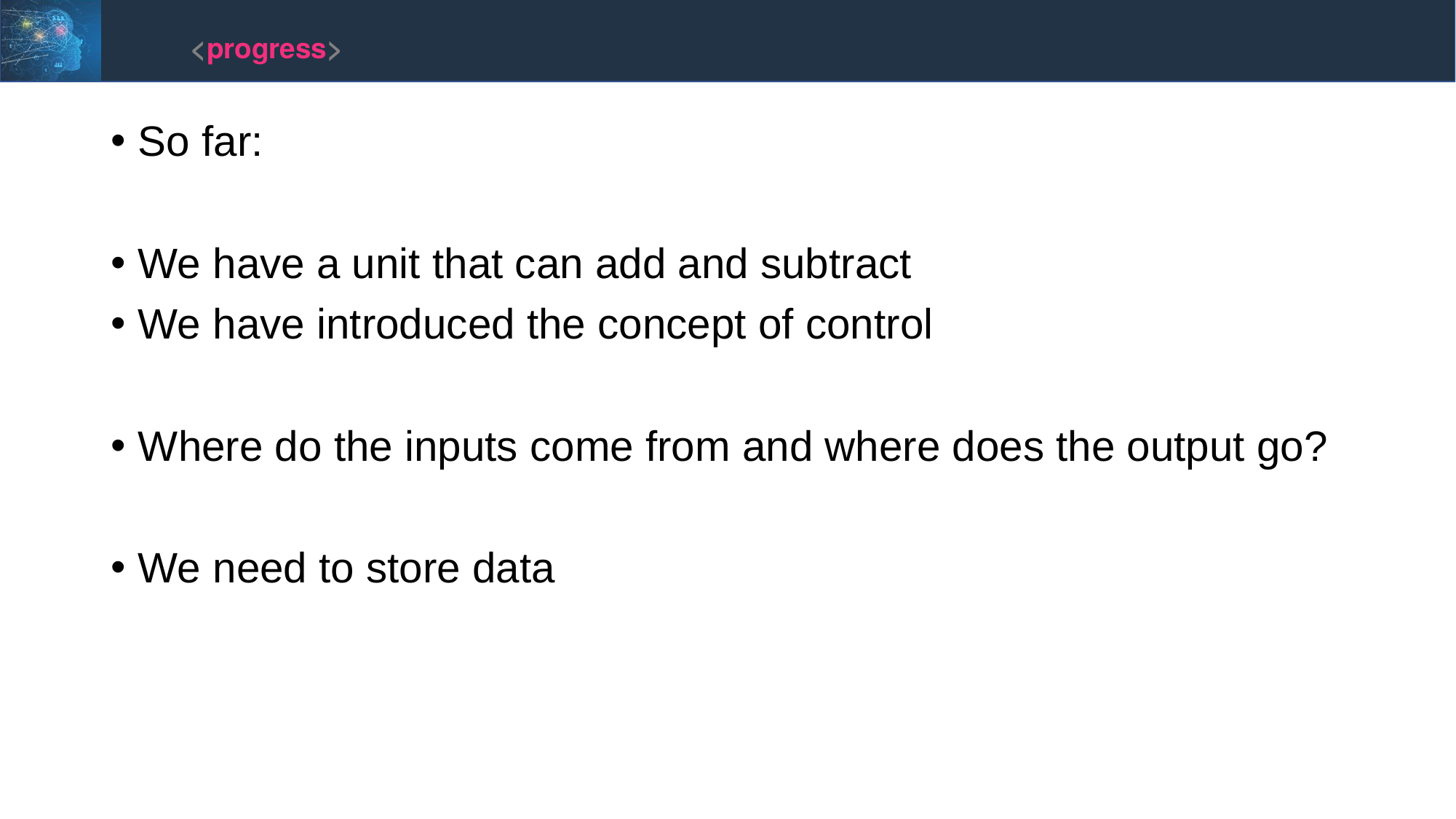

<progress>
So far:

We have a unit that can add and subtract
We have introduced the concept of control

Where do the inputs come from and where does the output go?

We need to store data